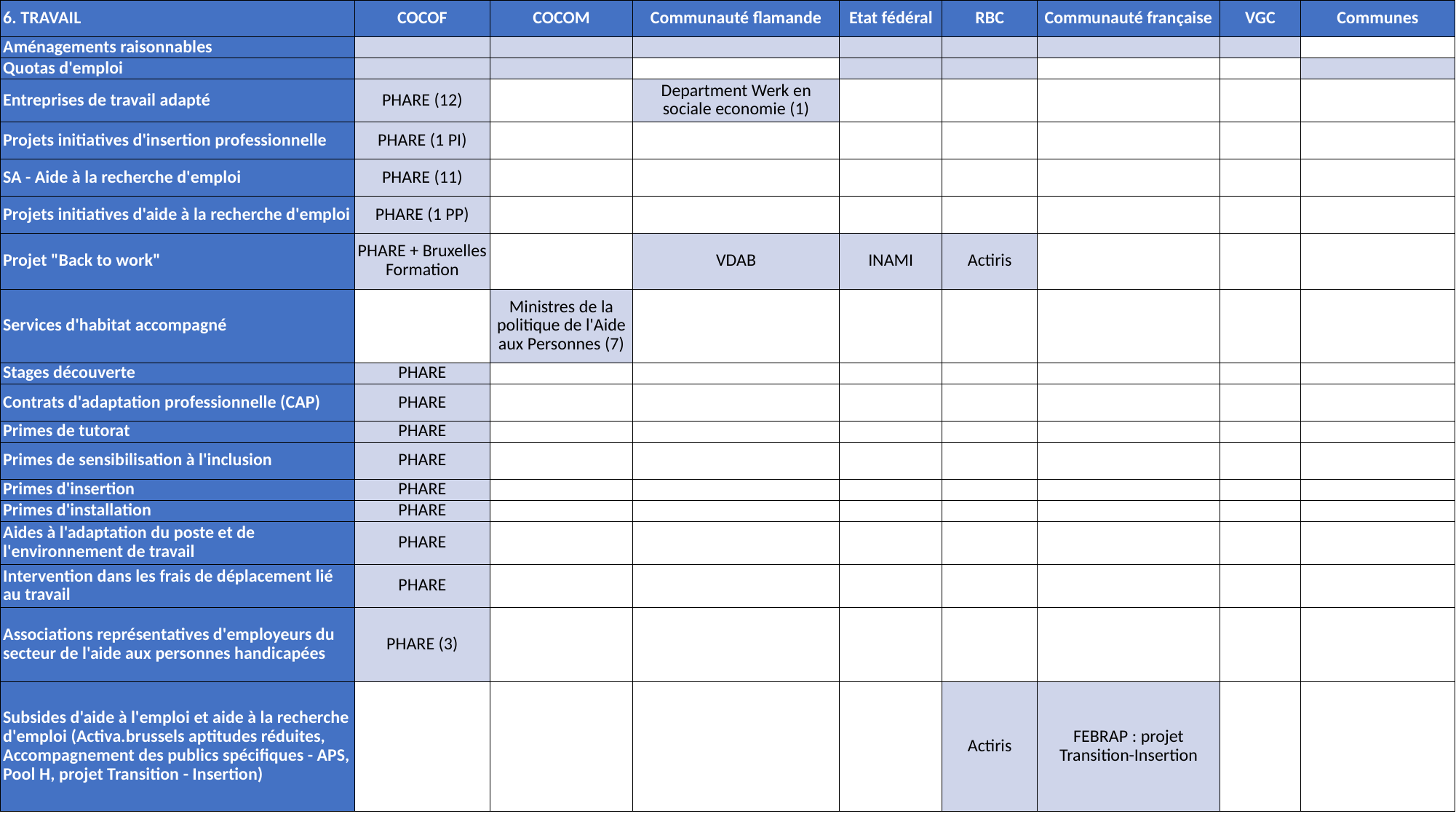

| 6. TRAVAIL | COCOF | COCOM | Communauté flamande | Etat fédéral | RBC | Communauté française | VGC | Communes |
| --- | --- | --- | --- | --- | --- | --- | --- | --- |
| Aménagements raisonnables |  |  |  |  |  |  |  |  |
| Quotas d'emploi |  |  |  |  |  |  |  |  |
| Entreprises de travail adapté | PHARE (12) |  | Department Werk en sociale economie (1) |  |  |  |  |  |
| Projets initiatives d'insertion professionnelle | PHARE (1 PI) |  |  |  |  |  |  |  |
| SA - Aide à la recherche d'emploi | PHARE (11) |  |  |  |  |  |  |  |
| Projets initiatives d'aide à la recherche d'emploi | PHARE (1 PP) |  |  |  |  |  |  |  |
| Projet "Back to work" | PHARE + Bruxelles Formation |  | VDAB | INAMI | Actiris |  |  |  |
| Services d'habitat accompagné |  | Ministres de la politique de l'Aide aux Personnes (7) |  |  |  |  |  |  |
| Stages découverte | PHARE |  |  |  |  |  |  |  |
| Contrats d'adaptation professionnelle (CAP) | PHARE |  |  |  |  |  |  |  |
| Primes de tutorat | PHARE |  |  |  |  |  |  |  |
| Primes de sensibilisation à l'inclusion | PHARE |  |  |  |  |  |  |  |
| Primes d'insertion | PHARE |  |  |  |  |  |  |  |
| Primes d'installation | PHARE |  |  |  |  |  |  |  |
| Aides à l'adaptation du poste et de l'environnement de travail | PHARE |  |  |  |  |  |  |  |
| Intervention dans les frais de déplacement lié au travail | PHARE |  |  |  |  |  |  |  |
| Associations représentatives d'employeurs du secteur de l'aide aux personnes handicapées | PHARE (3) |  |  |  |  |  |  |  |
| Subsides d'aide à l'emploi et aide à la recherche d'emploi (Activa.brussels aptitudes réduites, Accompagnement des publics spécifiques - APS, Pool H, projet Transition - Insertion) |  |  |  |  | Actiris | FEBRAP : projet Transition-Insertion |  |  |